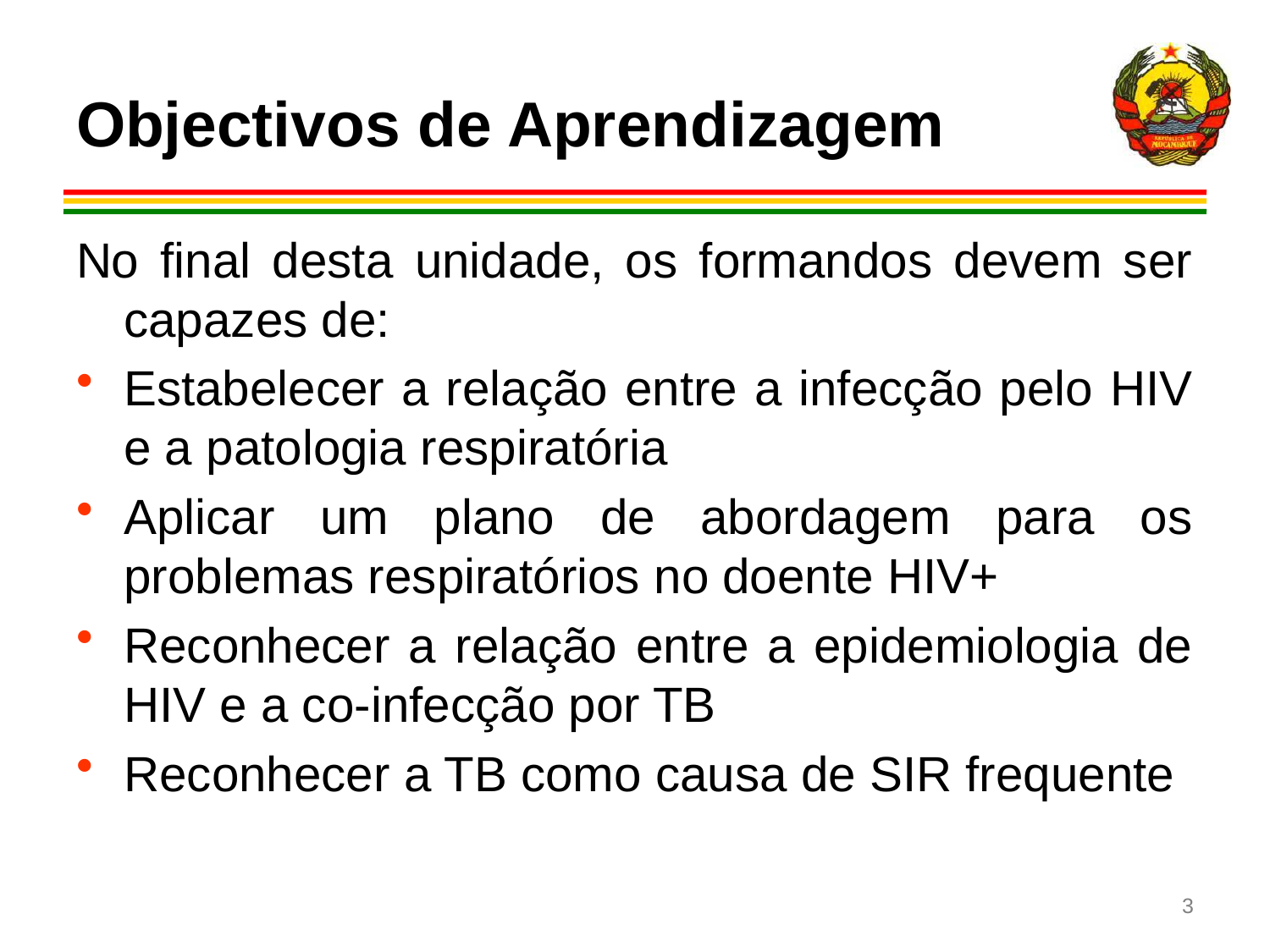

# Objectivos de Aprendizagem
No final desta unidade, os formandos devem ser capazes de:
Estabelecer a relação entre a infecção pelo HIV e a patologia respiratória
Aplicar um plano de abordagem para os problemas respiratórios no doente HIV+
Reconhecer a relação entre a epidemiologia de HIV e a co-infecção por TB
Reconhecer a TB como causa de SIR frequente